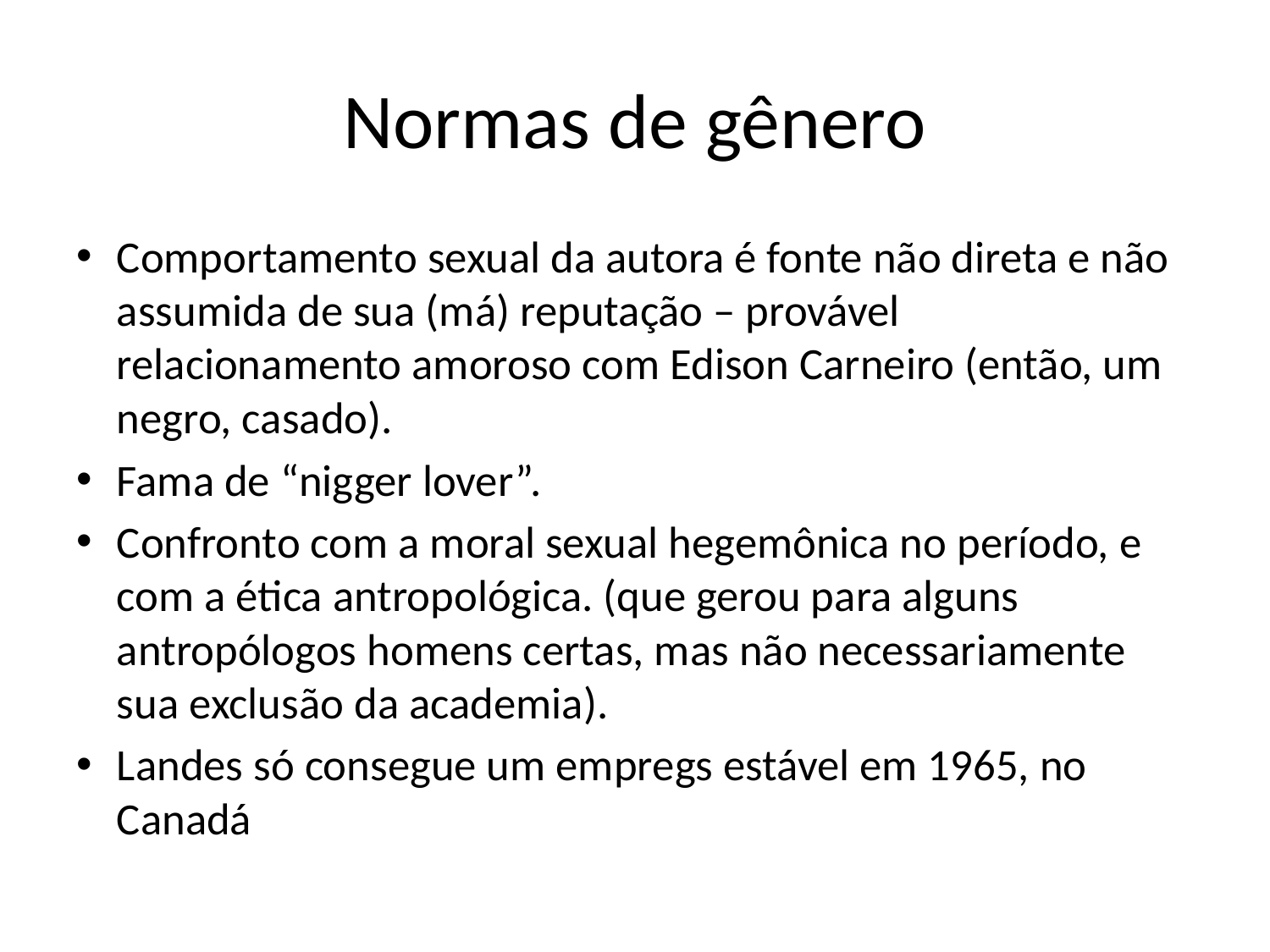

# Normas de gênero
Comportamento sexual da autora é fonte não direta e não assumida de sua (má) reputação – provável relacionamento amoroso com Edison Carneiro (então, um negro, casado).
Fama de “nigger lover”.
Confronto com a moral sexual hegemônica no período, e com a ética antropológica. (que gerou para alguns antropólogos homens certas, mas não necessariamente sua exclusão da academia).
Landes só consegue um empregs estável em 1965, no Canadá